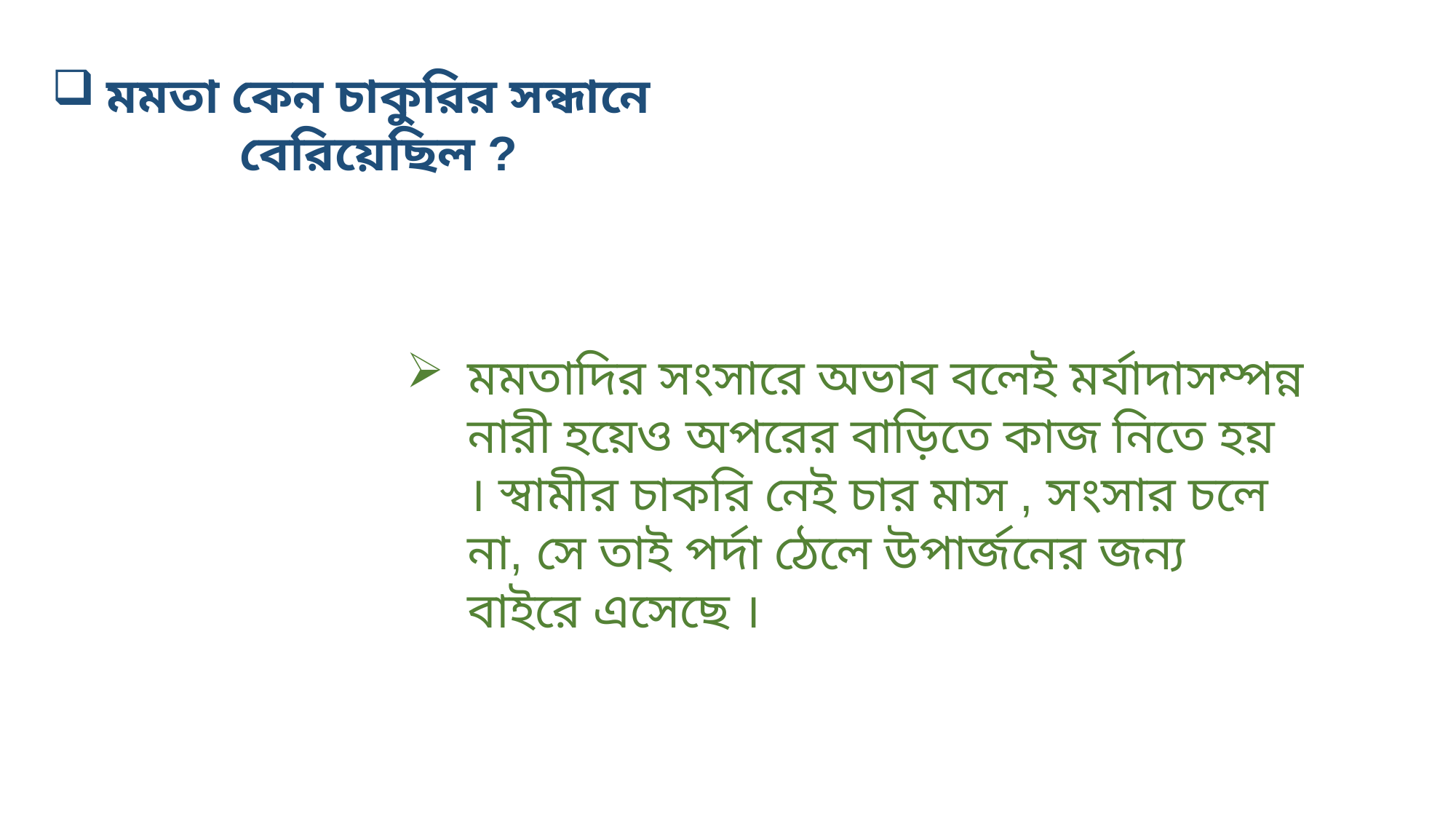

মমতা কেন চাকুরির সন্ধানে বেরিয়েছিল ?
মমতাদির সংসারে অভাব বলেই মর্যাদাসম্পন্ন নারী হয়েও অপরের বাড়িতে কাজ নিতে হয় । স্বামীর চাকরি নেই চার মাস , সংসার চলে না, সে তাই পর্দা ঠেলে উপার্জনের জন্য বাইরে এসেছে ।